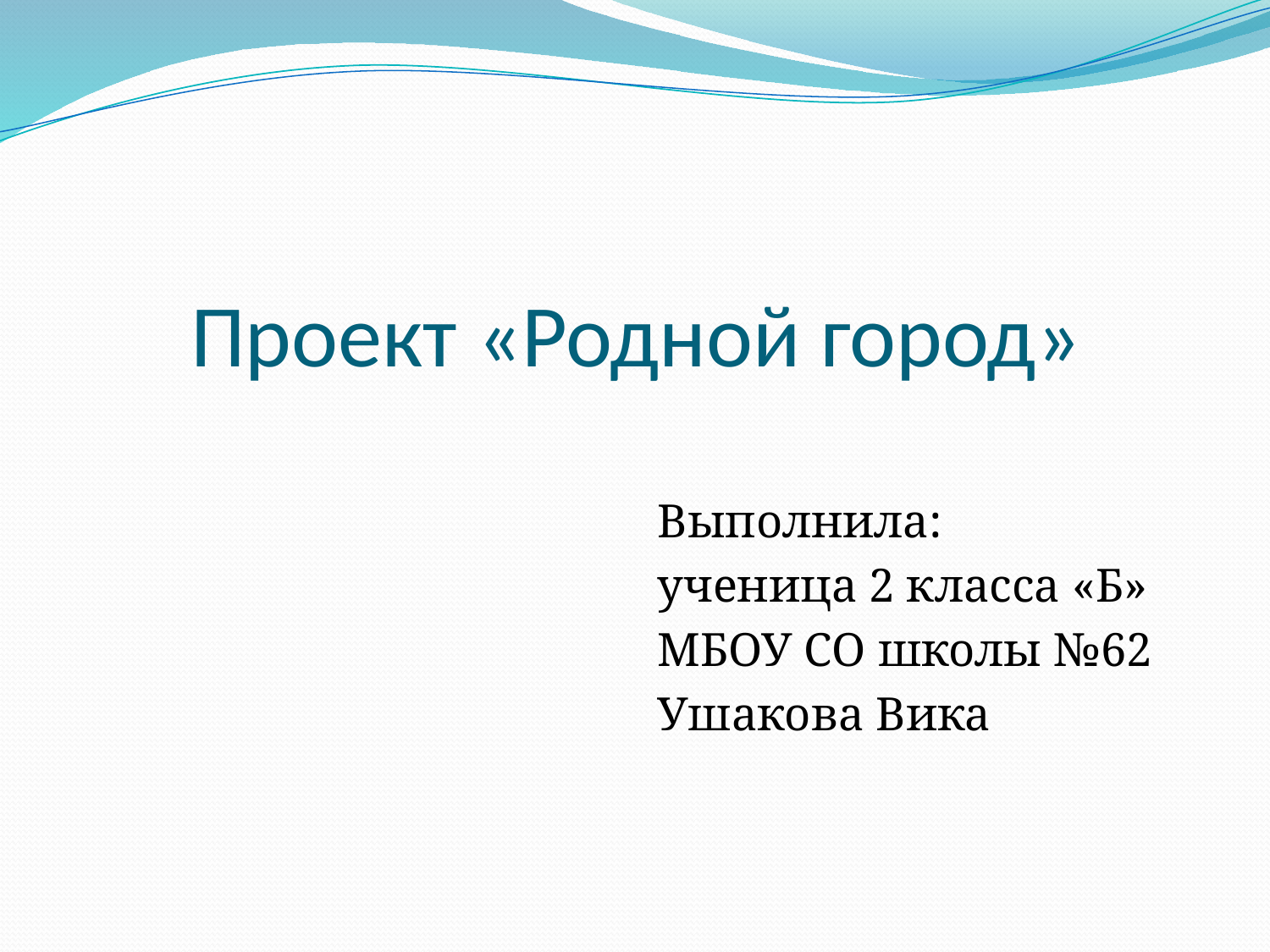

# Проект «Родной город»
Выполнила:
ученица 2 класса «Б»
МБОУ СО школы №62
Ушакова Вика